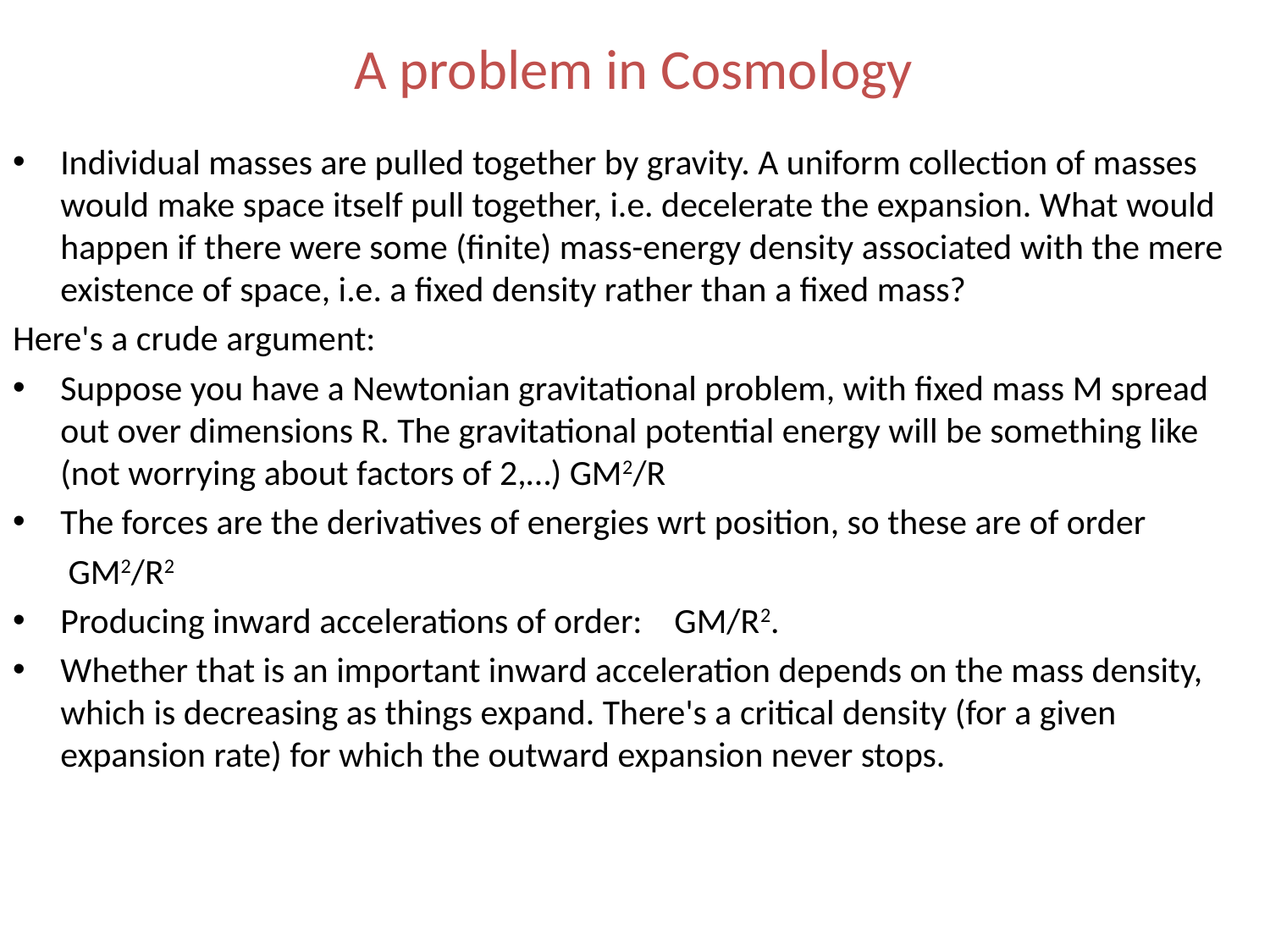

# A problem in Cosmology
Individual masses are pulled together by gravity. A uniform collection of masses would make space itself pull together, i.e. decelerate the expansion. What would happen if there were some (finite) mass-energy density associated with the mere existence of space, i.e. a fixed density rather than a fixed mass?
Here's a crude argument:
Suppose you have a Newtonian gravitational problem, with fixed mass M spread out over dimensions R. The gravitational potential energy will be something like (not worrying about factors of 2,…) GM2/R
The forces are the derivatives of energies wrt position, so these are of order
GM2/R2
Producing inward accelerations of order:    GM/R2.
Whether that is an important inward acceleration depends on the mass density, which is decreasing as things expand. There's a critical density (for a given expansion rate) for which the outward expansion never stops.